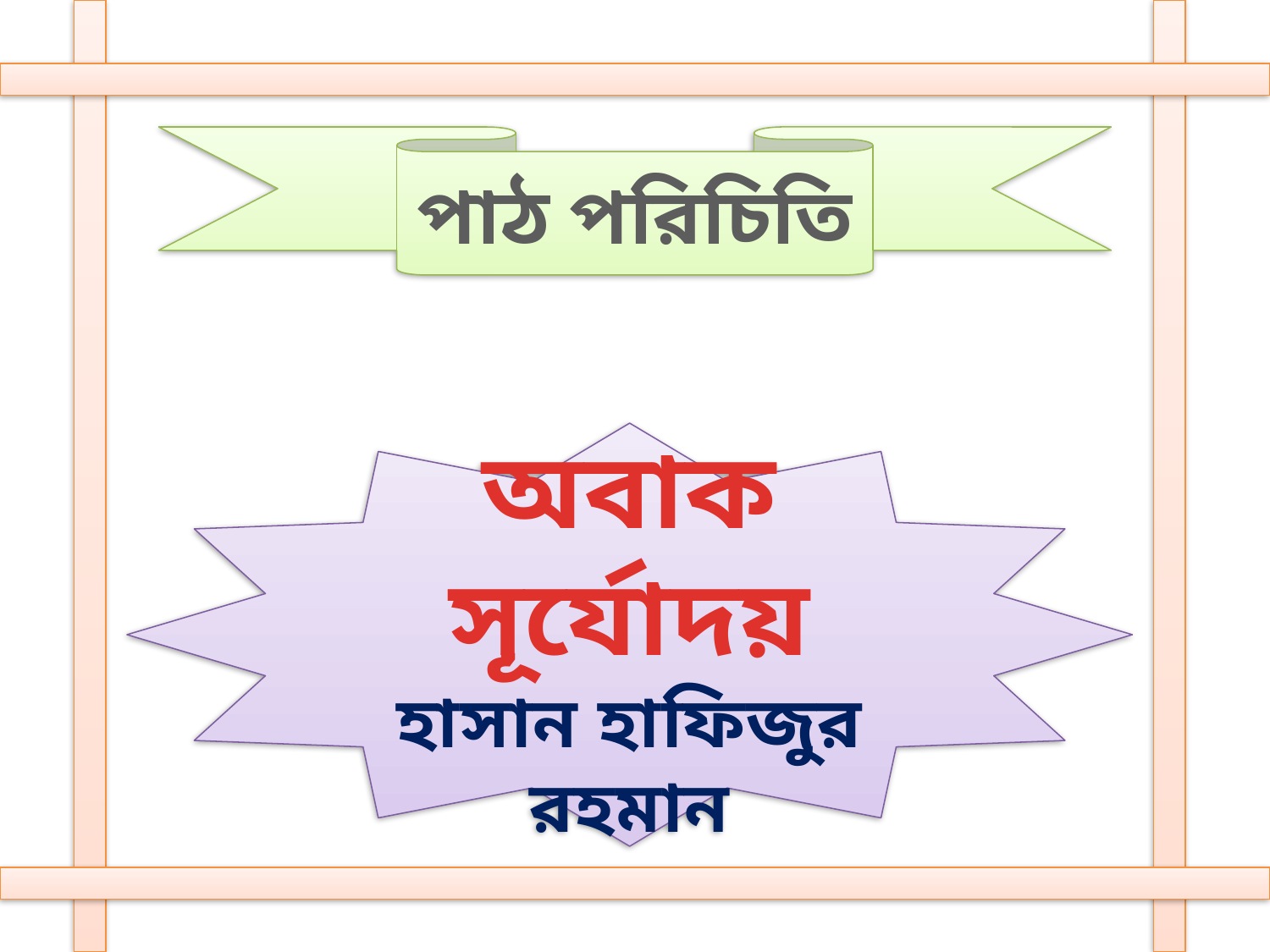

পাঠ পরিচিতি
অবাক সূর্যোদয়
হাসান হাফিজুর রহমান